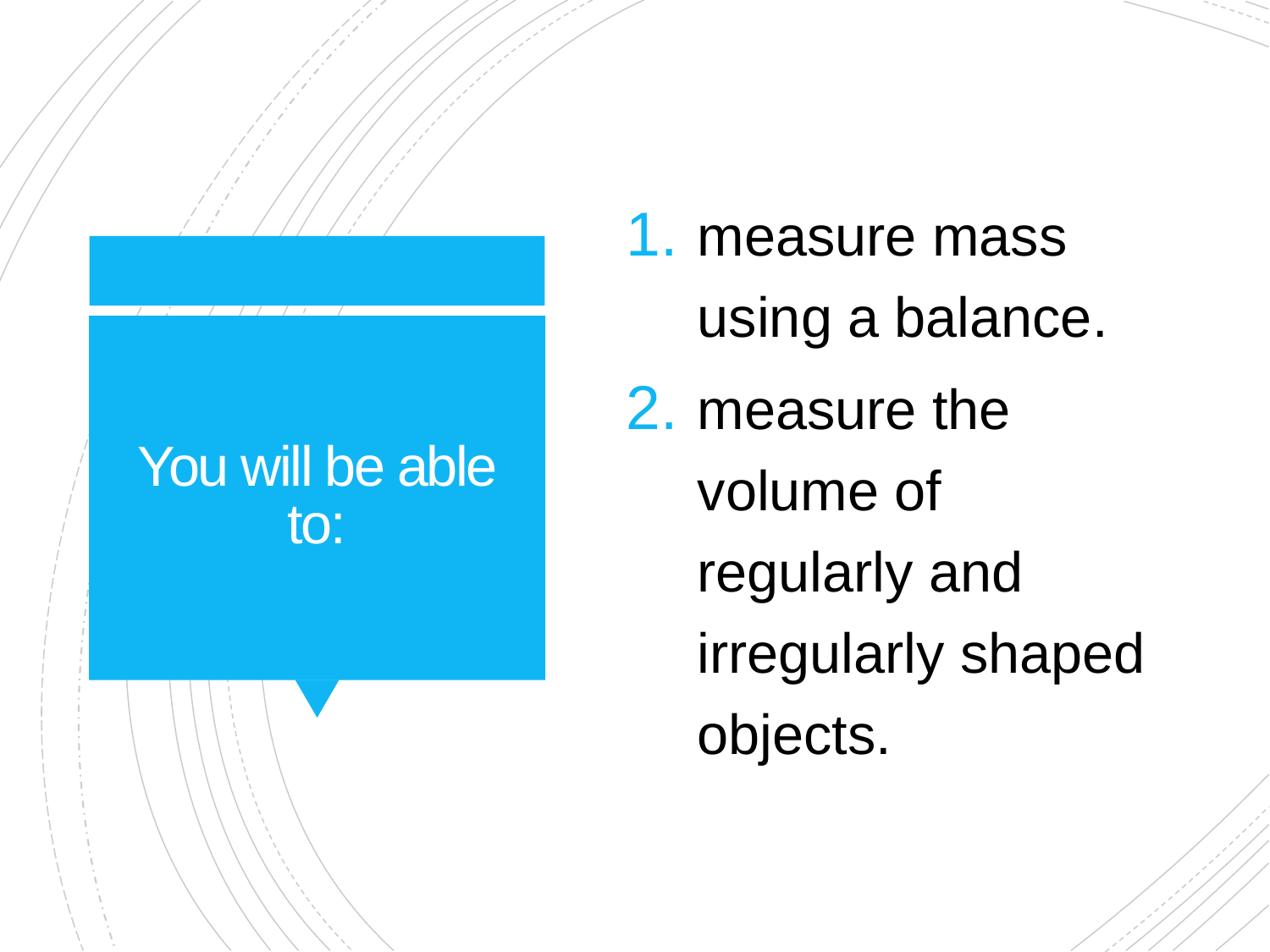

measure mass using a balance.
measure the volume of regularly and irregularly shaped objects.
# You will be able to: